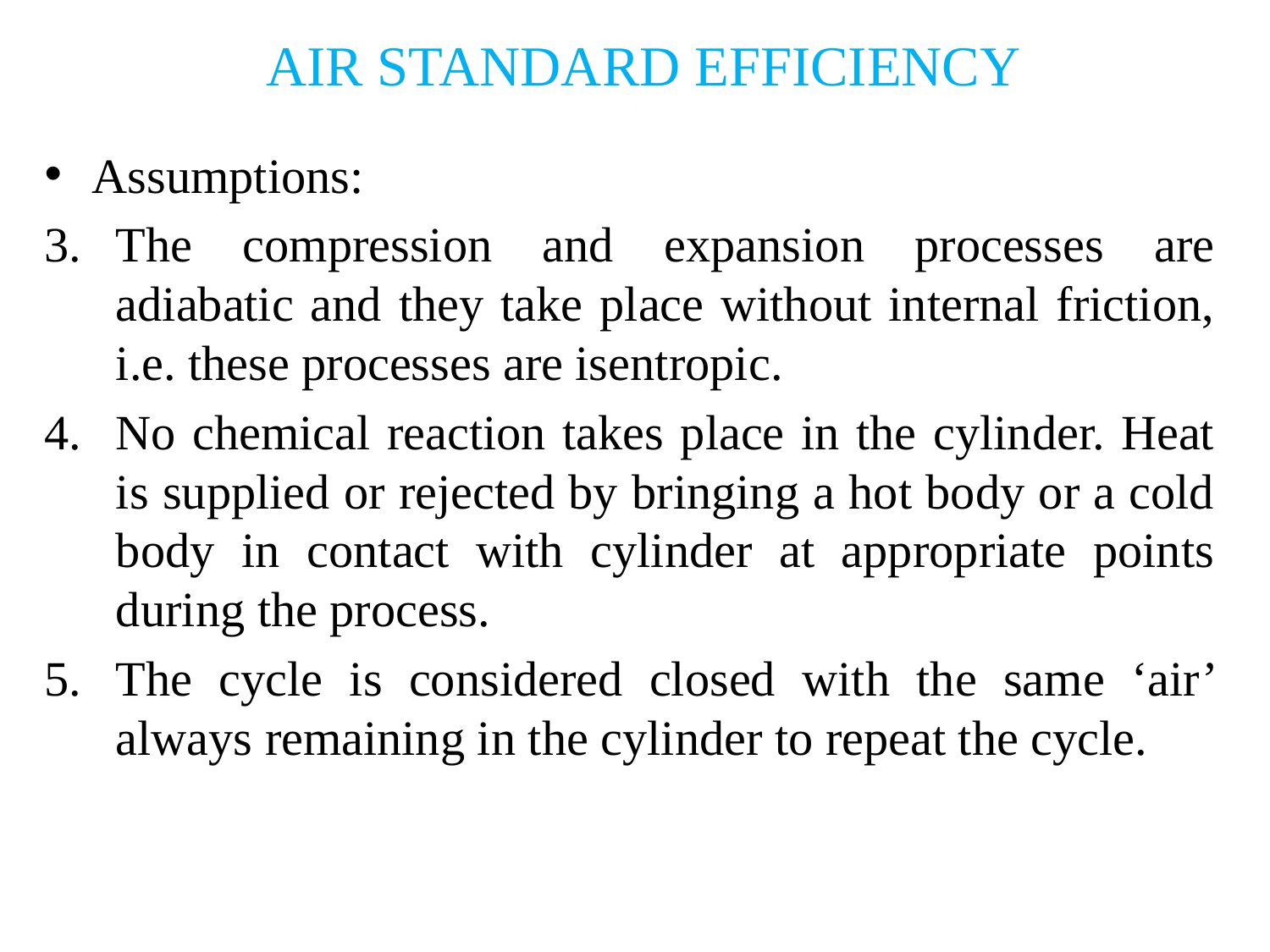

# AIR STANDARD EFFICIENCY
Assumptions:
The compression and expansion processes are adiabatic and they take place without internal friction, i.e. these processes are isentropic.
No chemical reaction takes place in the cylinder. Heat is supplied or rejected by bringing a hot body or a cold body in contact with cylinder at appropriate points during the process.
The cycle is considered closed with the same ‘air’ always remaining in the cylinder to repeat the cycle.